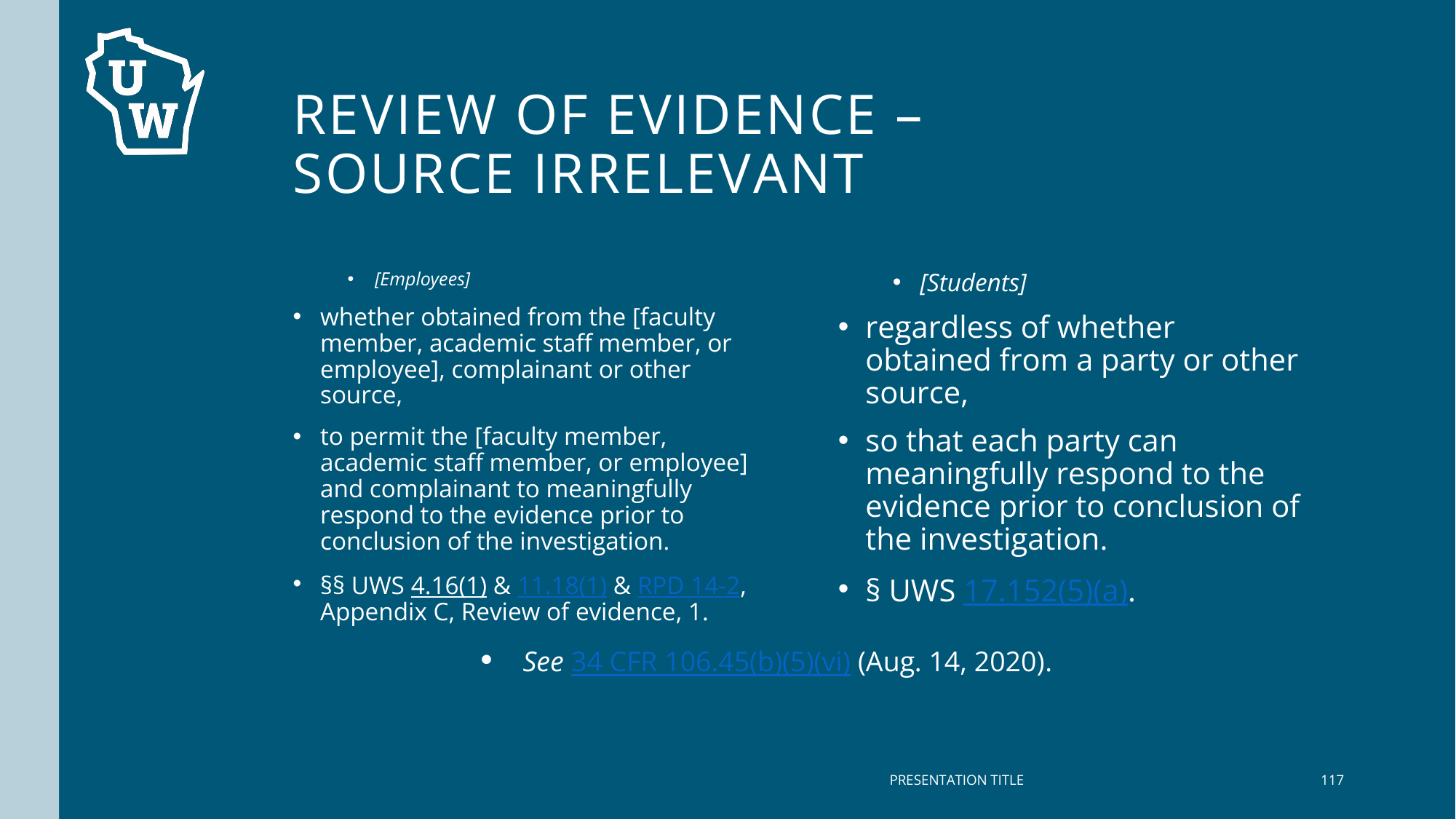

# Review of evidence – source irrelevant
[Employees]
whether obtained from the [faculty member, academic staff member, or employee], complainant or other source,
to permit the [faculty member, academic staff member, or employee] and complainant to meaningfully respond to the evidence prior to conclusion of the investigation.
§§ UWS 4.16(1) & 11.18(1) & RPD 14-2, Appendix C, Review of evidence, 1.

[Students]
regardless of whether obtained from a party or other source,
so that each party can meaningfully respond to the evidence prior to conclusion of the investigation.
§ UWS 17.152(5)(a).

See 34 CFR 106.45(b)(5)(vi) (Aug. 14, 2020).
PRESENTATION TITLE
117